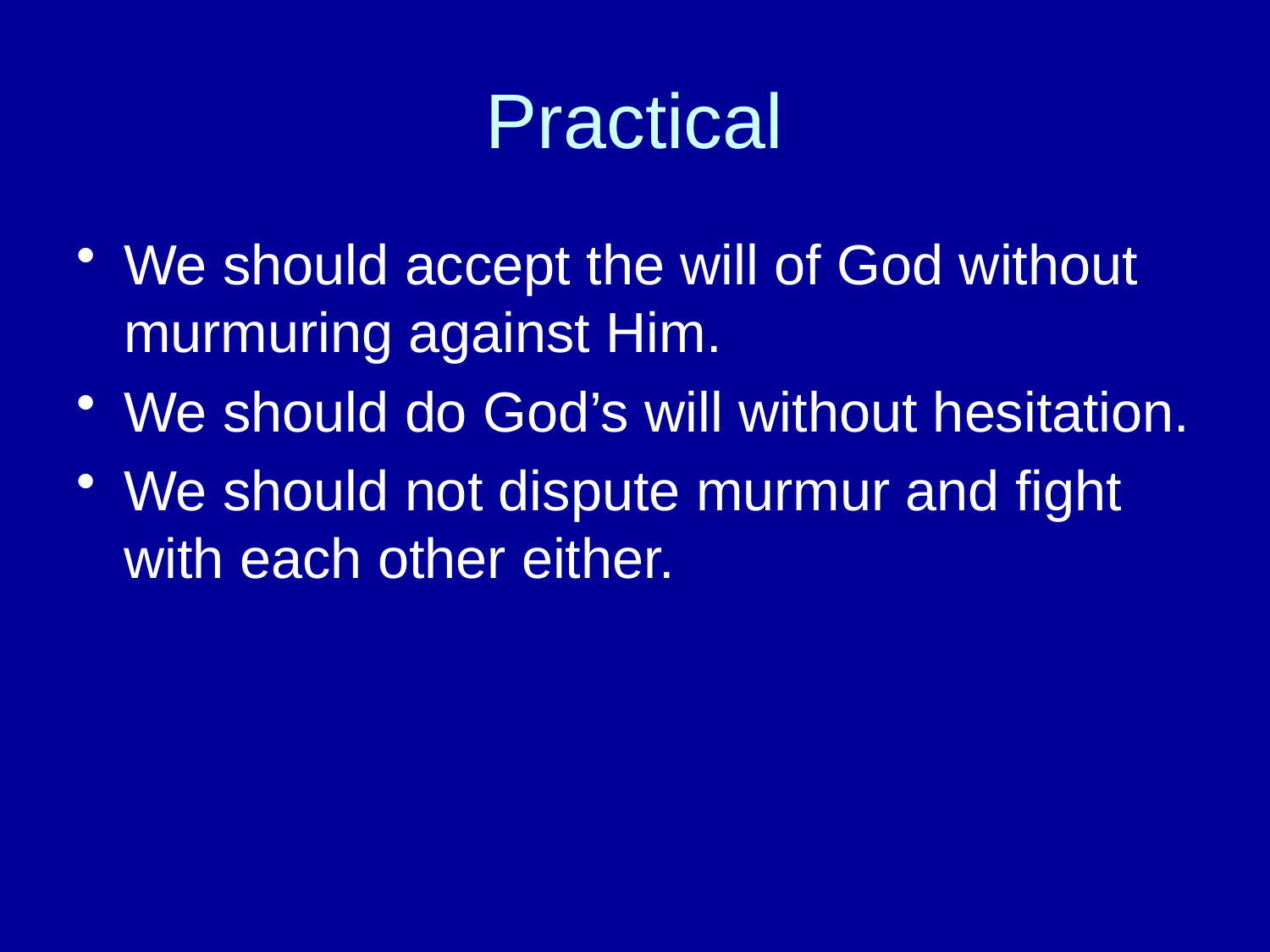

# Practical
We should accept the will of God without murmuring against Him.
We should do God’s will without hesitation.
We should not dispute murmur and fight with each other either.